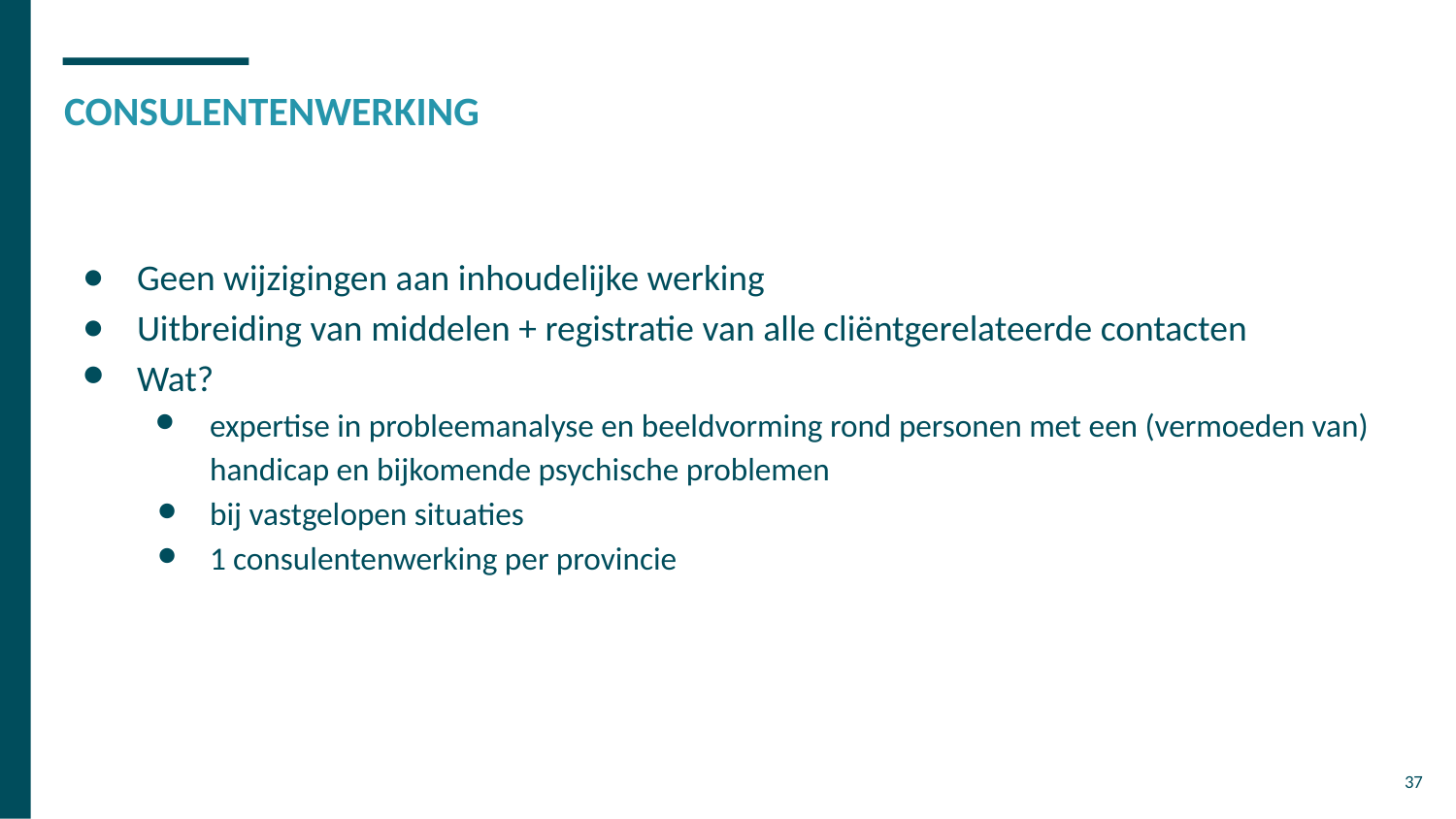

# CONSULENTENWERKING
Geen wijzigingen aan inhoudelijke werking
Uitbreiding van middelen + registratie van alle cliëntgerelateerde contacten
Wat?
expertise in probleemanalyse en beeldvorming rond personen met een (vermoeden van) handicap en bijkomende psychische problemen
bij vastgelopen situaties
1 consulentenwerking per provincie

37